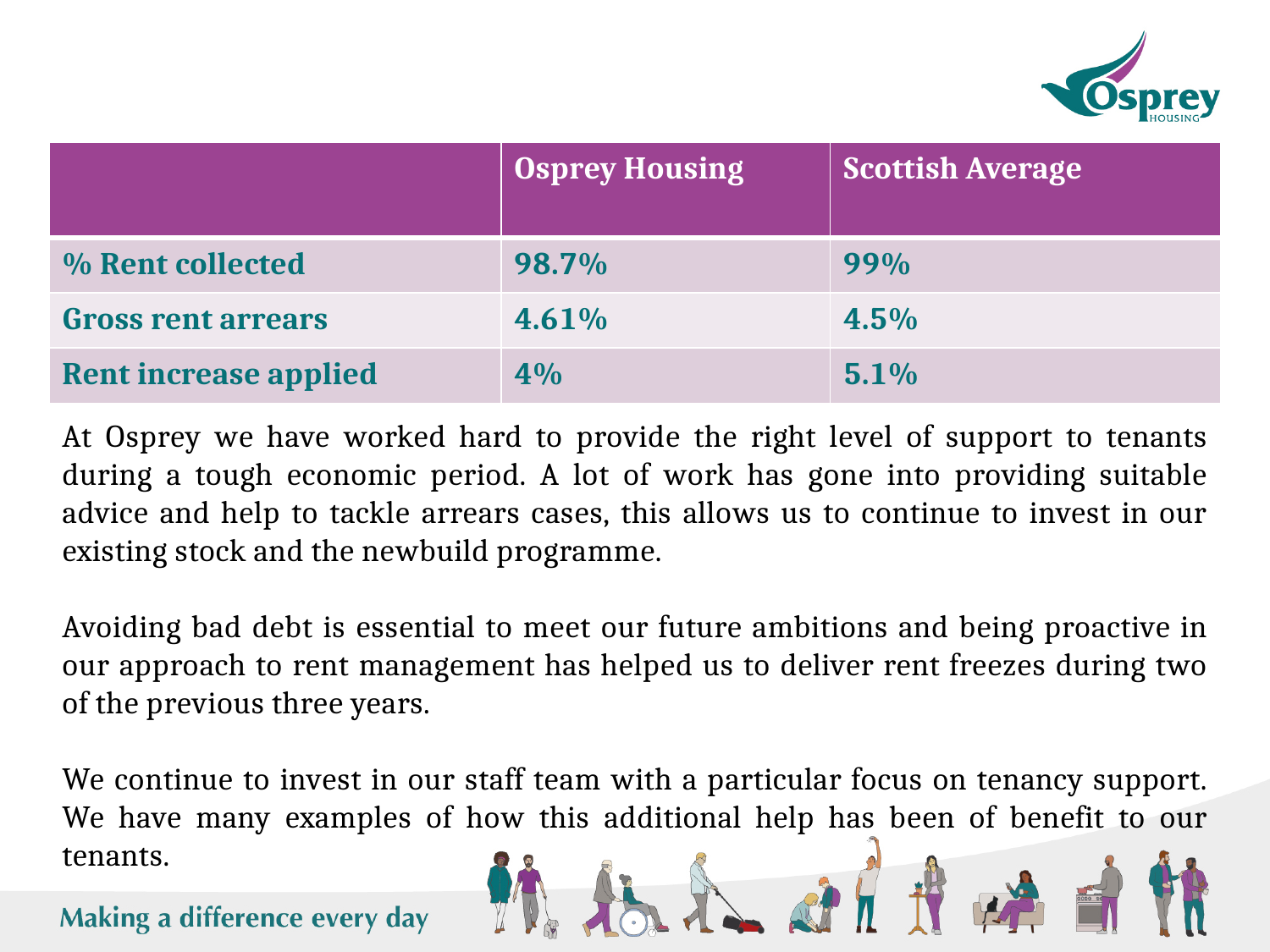

|  | Osprey Housing | Scottish Average |
| --- | --- | --- |
| % Rent collected | 98.7% | 99% |
| Gross rent arrears | 4.61% | 4.5% |
| Rent increase applied | 4% | 5.1% |
At Osprey we have worked hard to provide the right level of support to tenants during a tough economic period. A lot of work has gone into providing suitable advice and help to tackle arrears cases, this allows us to continue to invest in our existing stock and the newbuild programme.

Avoiding bad debt is essential to meet our future ambitions and being proactive in our approach to rent management has helped us to deliver rent freezes during two of the previous three years.

We continue to invest in our staff team with a particular focus on tenancy support. We have many examples of how this additional help has been of benefit to our tenants.